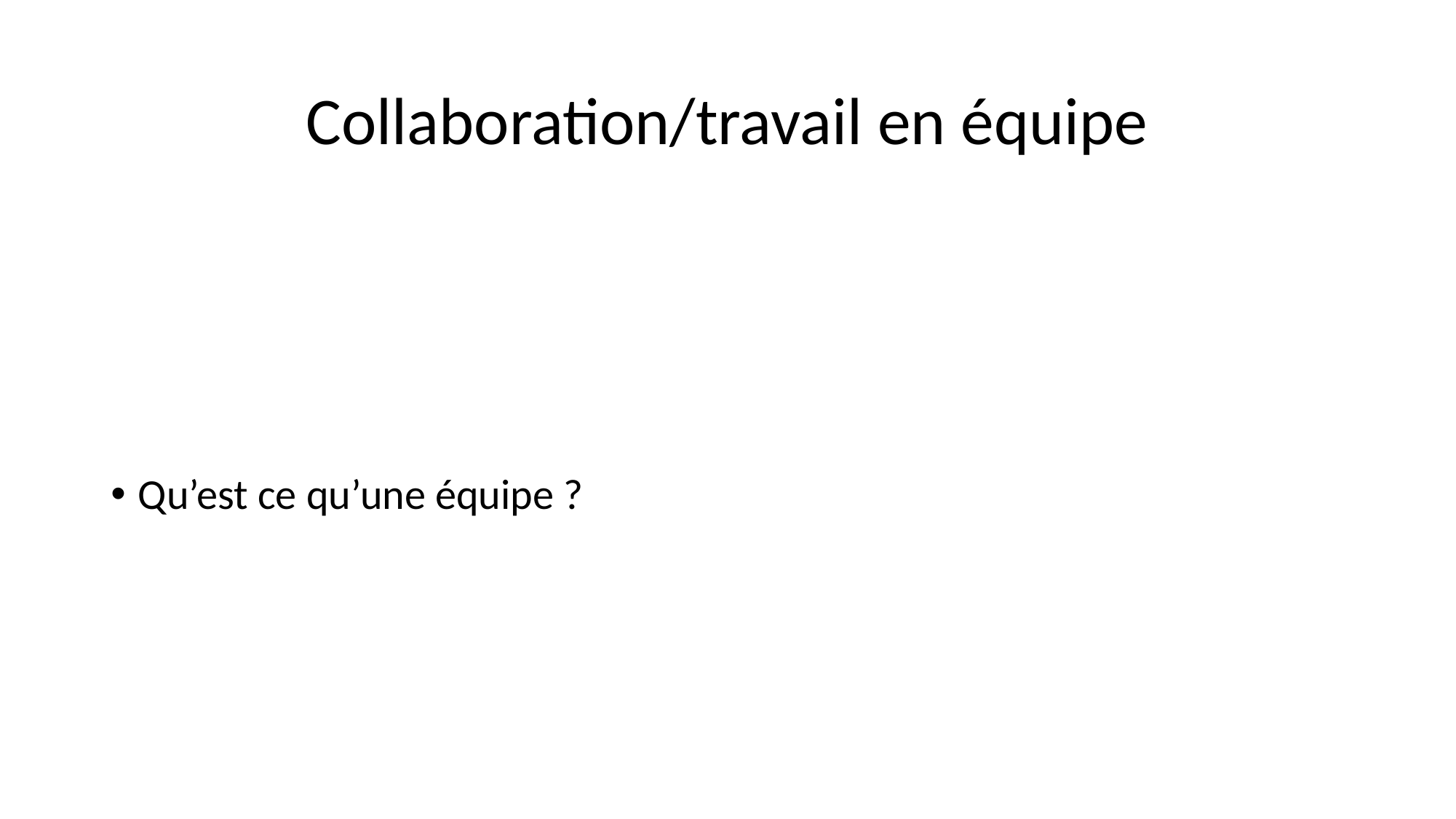

# Collaboration/travail en équipe

Qu’est ce qu’une équipe ?